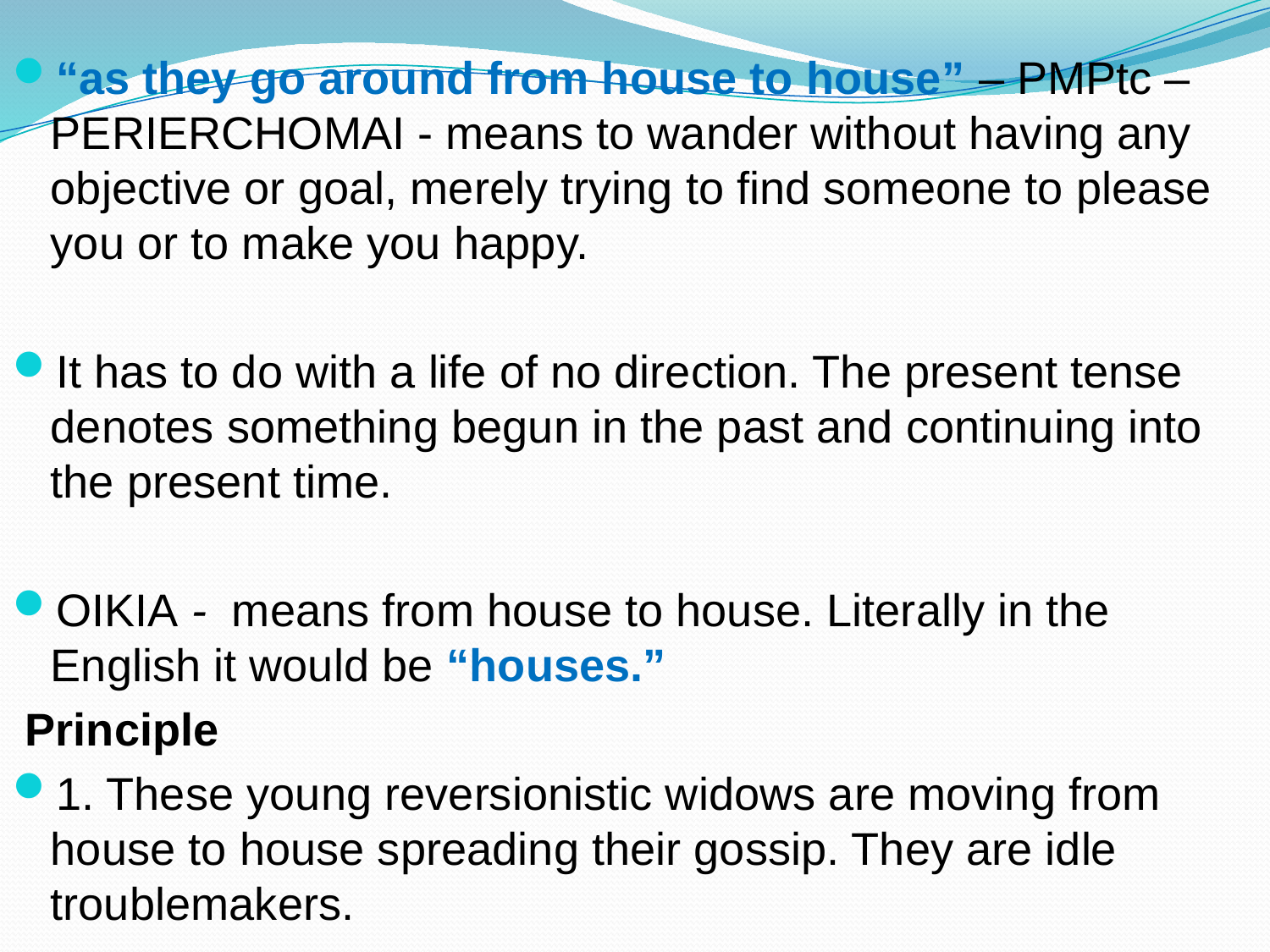

“as they go around from house to house” – PMPtc – PERIERCHOMAI - means to wander without having any objective or goal, merely trying to find someone to please you or to make you happy.

It has to do with a life of no direction. The present tense denotes something begun in the past and continuing into the present time.

OIKIA -  means from house to house. Literally in the English it would be “houses.”
 Principle
1. These young reversionistic widows are moving from house to house spreading their gossip. They are idle troublemakers.